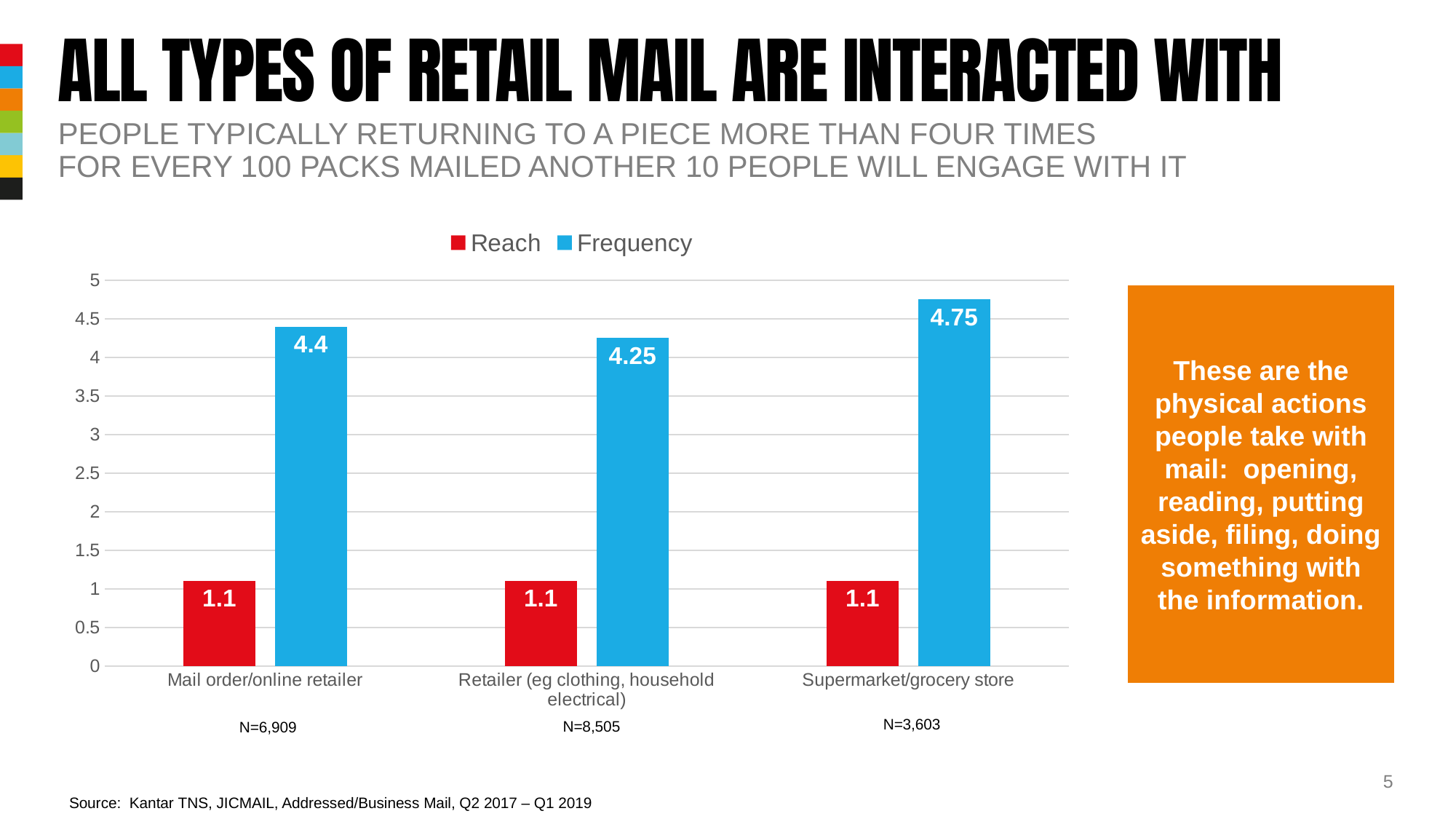

# All types of retail mail are interacted with
People typically returning to a piece more than four times
For every 100 packs mailed another 10 people will engage with it

### Chart

| Category | Reach | Frequency |
|---|---|---|
| Mail order/online retailer | 1.1 | 4.4 |
| Retailer (eg clothing, household electrical) | 1.1 | 4.25 |
| Supermarket/grocery store | 1.1 | 4.75 |
These are the physical actions people take with mail:  opening, reading, putting aside, filing, doing something with the information.
N=3,603
N=8,505
N=6,909
5
Source:  Kantar TNS, JICMAIL, Addressed/Business Mail, Q2 2017 – Q1 2019